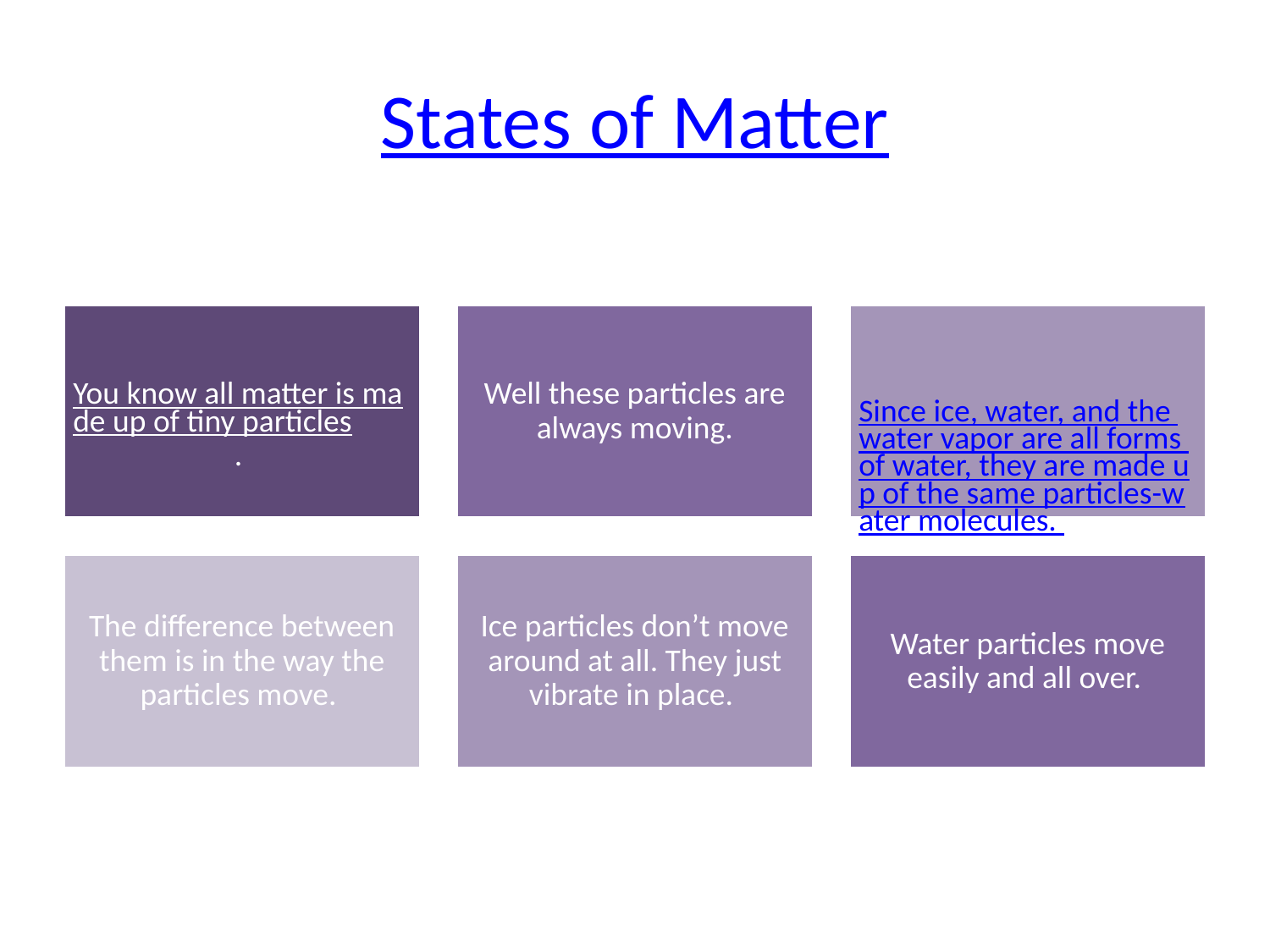

# States of Matter
You know all matter is made up of tiny particles.
Well these particles are always moving.
Since ice, water, and the water vapor are all forms of water, they are made up of the same particles-water molecules.
The difference between them is in the way the particles move.
Ice particles don’t move around at all. They just vibrate in place.
Water particles move easily and all over.